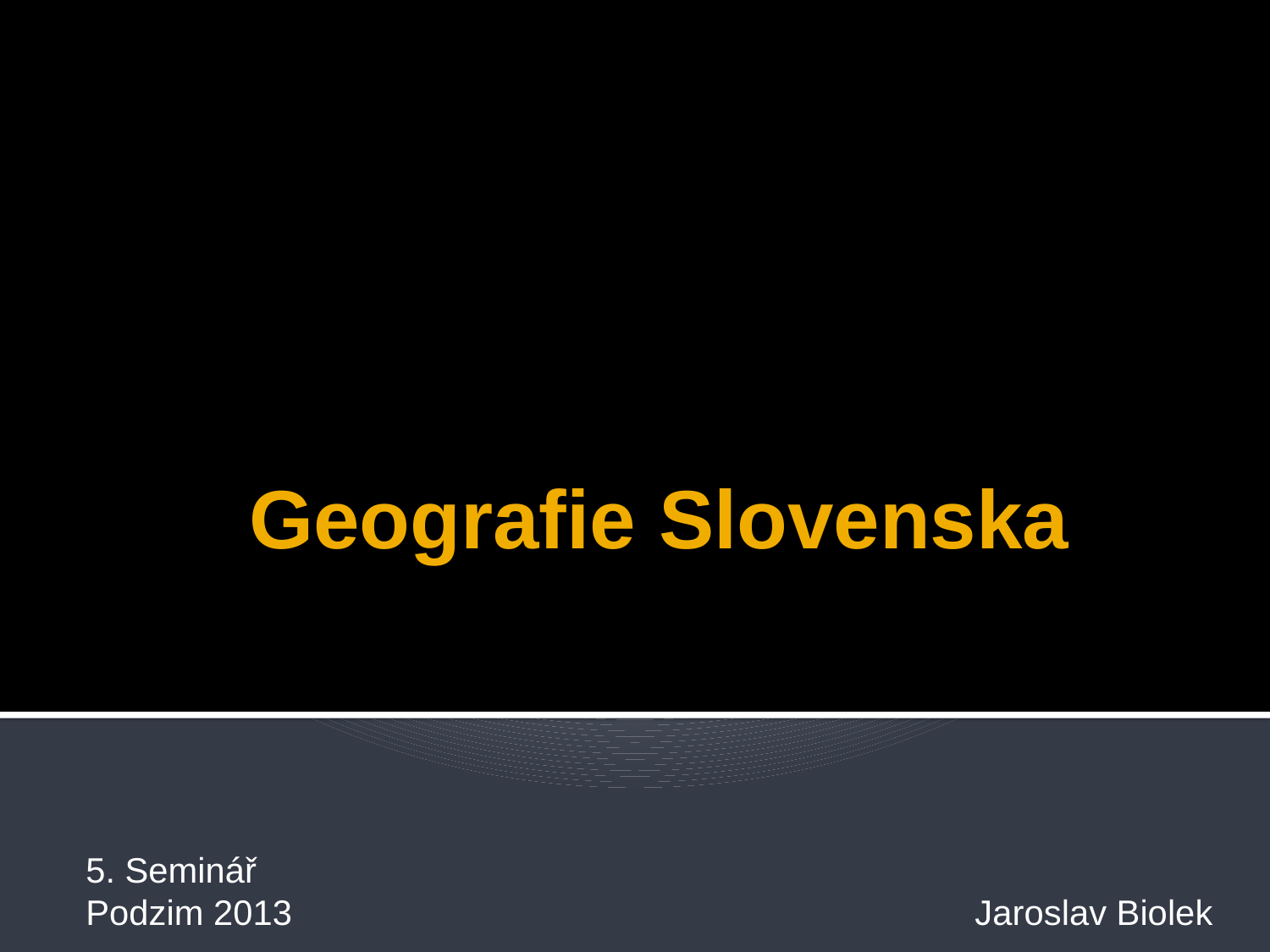

# Geografie Slovenska
5. Seminář
Podzim 2013						Jaroslav Biolek